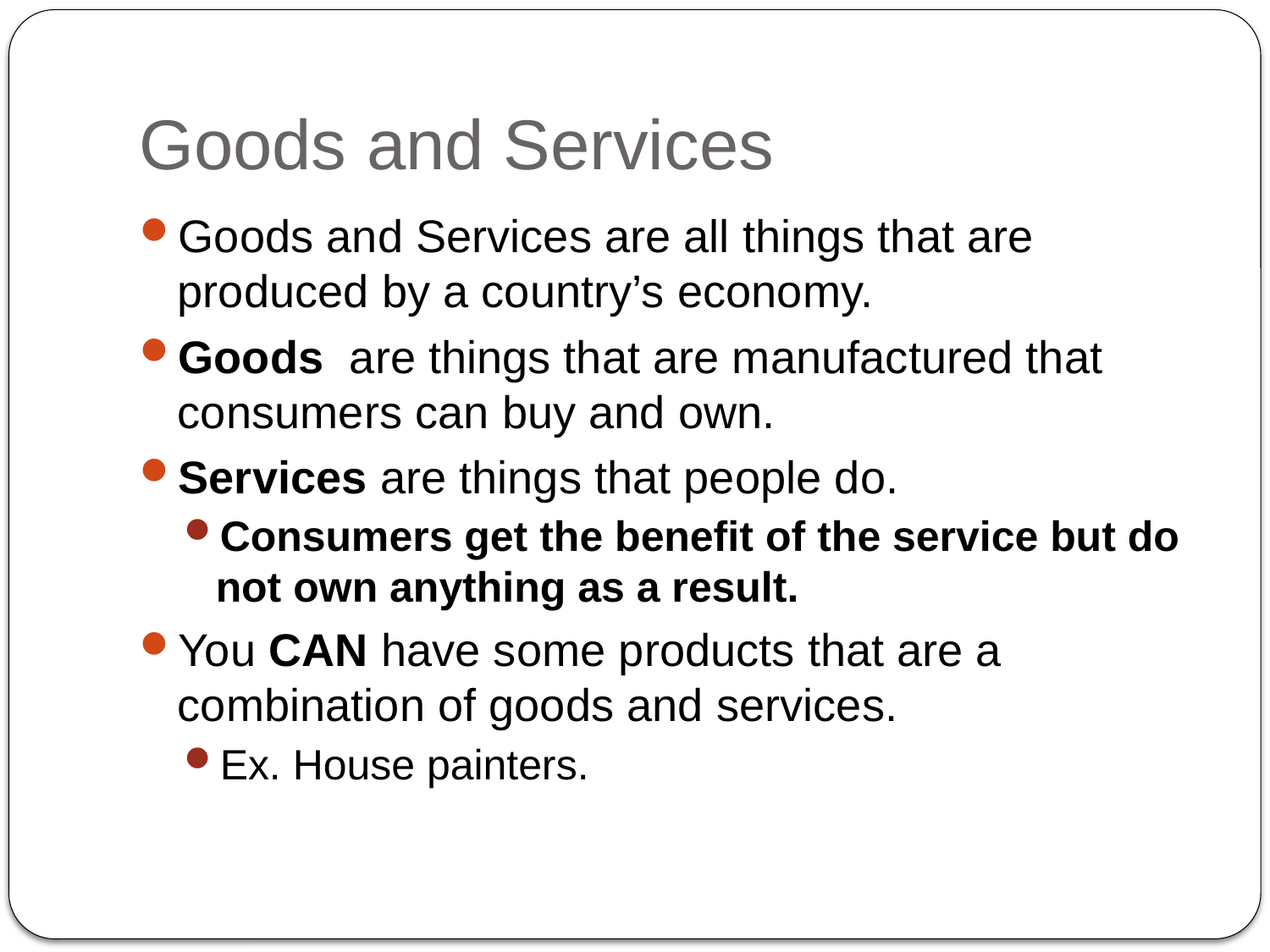

# Goods and Services
Goods and Services are all things that are produced by a country’s economy.
Goods  are things that are manufactured that consumers can buy and own.
Services are things that people do.
Consumers get the benefit of the service but do not own anything as a result.
You CAN have some products that are a combination of goods and services.
Ex. House painters.